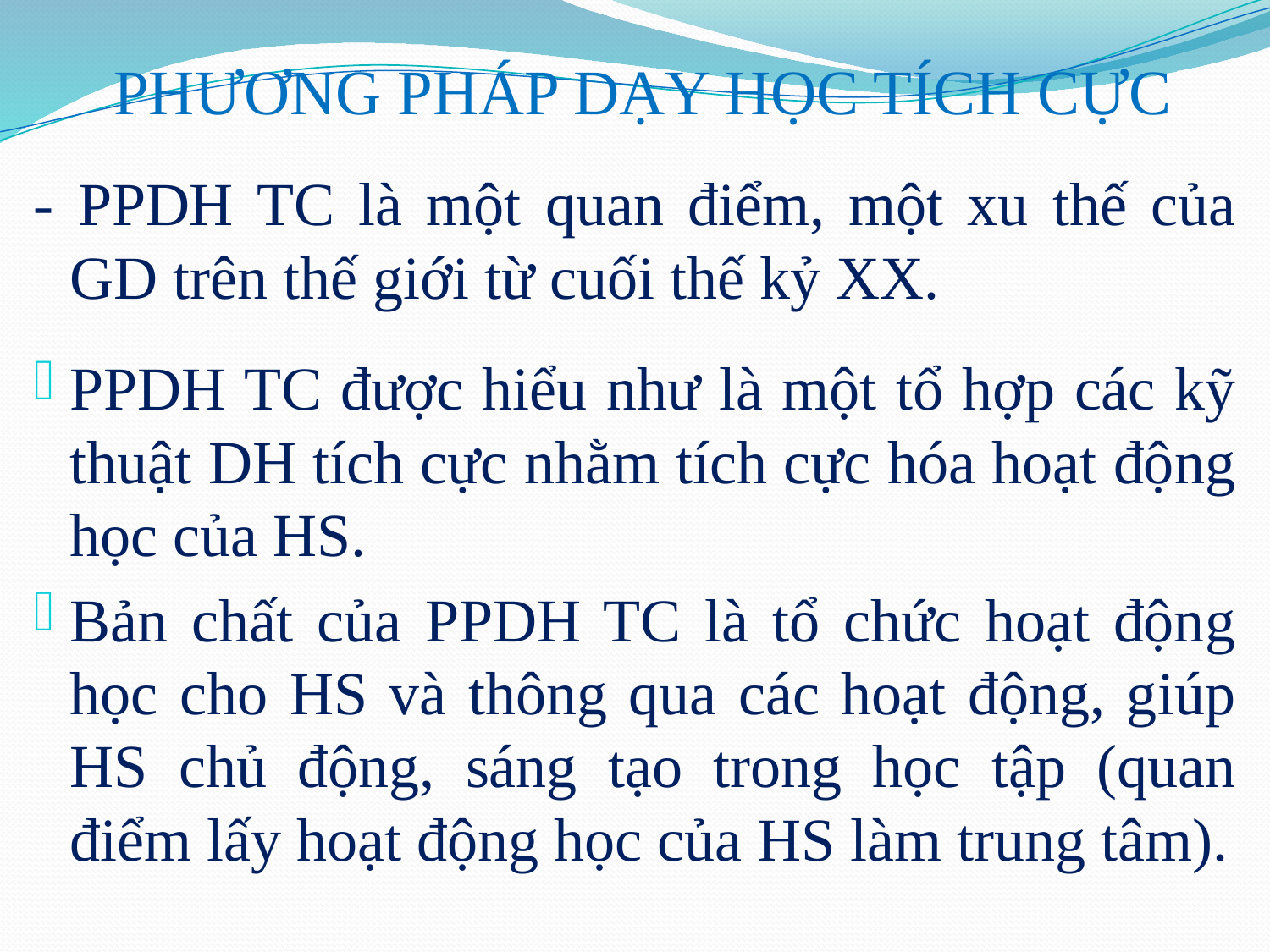

# PHƯƠNG PHÁP DẠY HỌC TÍCH CỰC
- PPDH TC là một quan điểm, một xu thế của GD trên thế giới từ cuối thế kỷ XX.

PPDH TC được hiểu như là một tổ hợp các kỹ thuật DH tích cực nhằm tích cực hóa hoạt động học của HS.
Bản chất của PPDH TC là tổ chức hoạt động học cho HS và thông qua các hoạt động, giúp HS chủ động, sáng tạo trong học tập (quan điểm lấy hoạt động học của HS làm trung tâm).